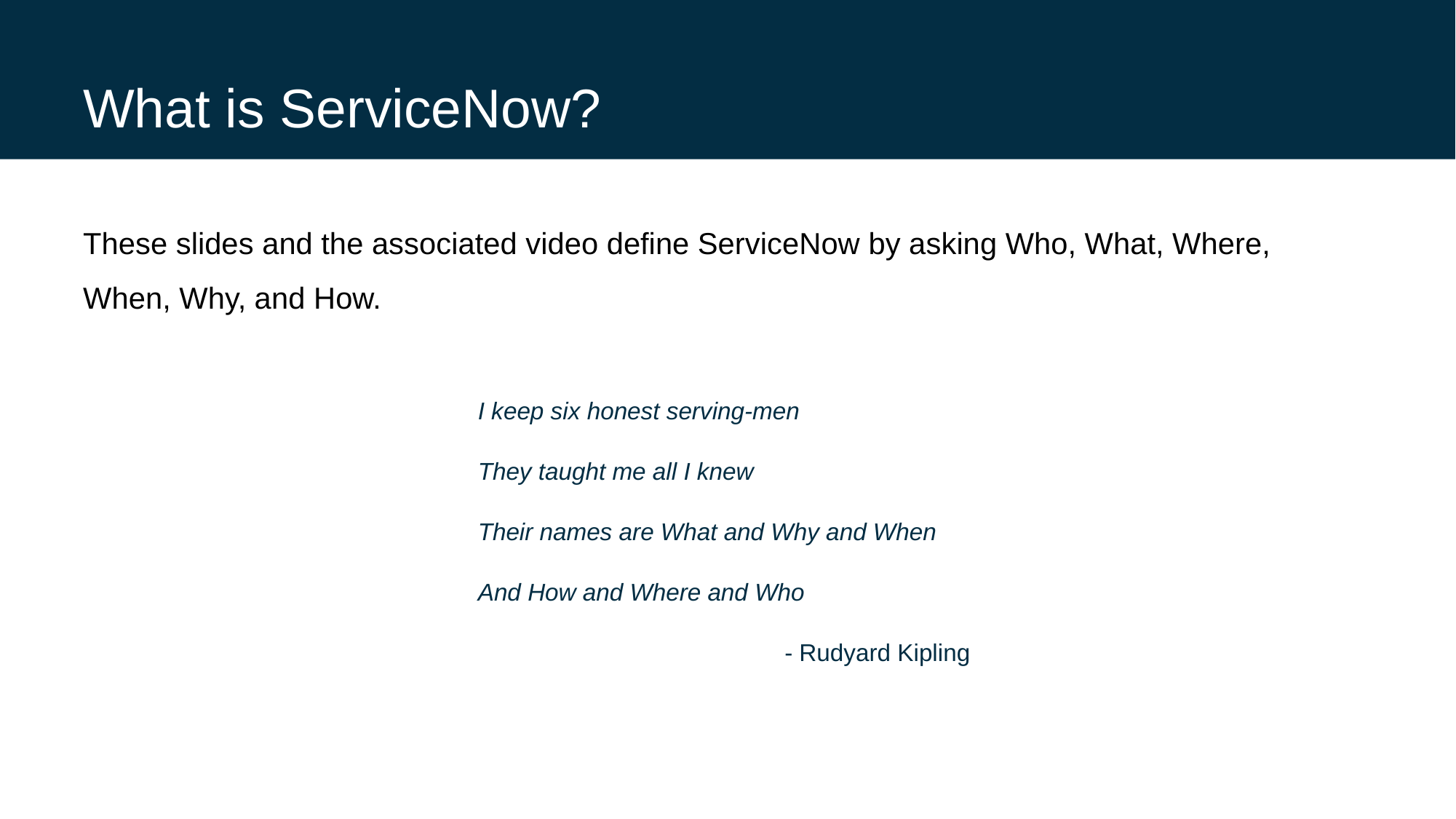

# What is ServiceNow?
These slides and the associated video define ServiceNow by asking Who, What, Where, When, Why, and How.

I keep six honest serving-men
They taught me all I knew
Their names are What and Why and When
And How and Where and Who
- Rudyard Kipling